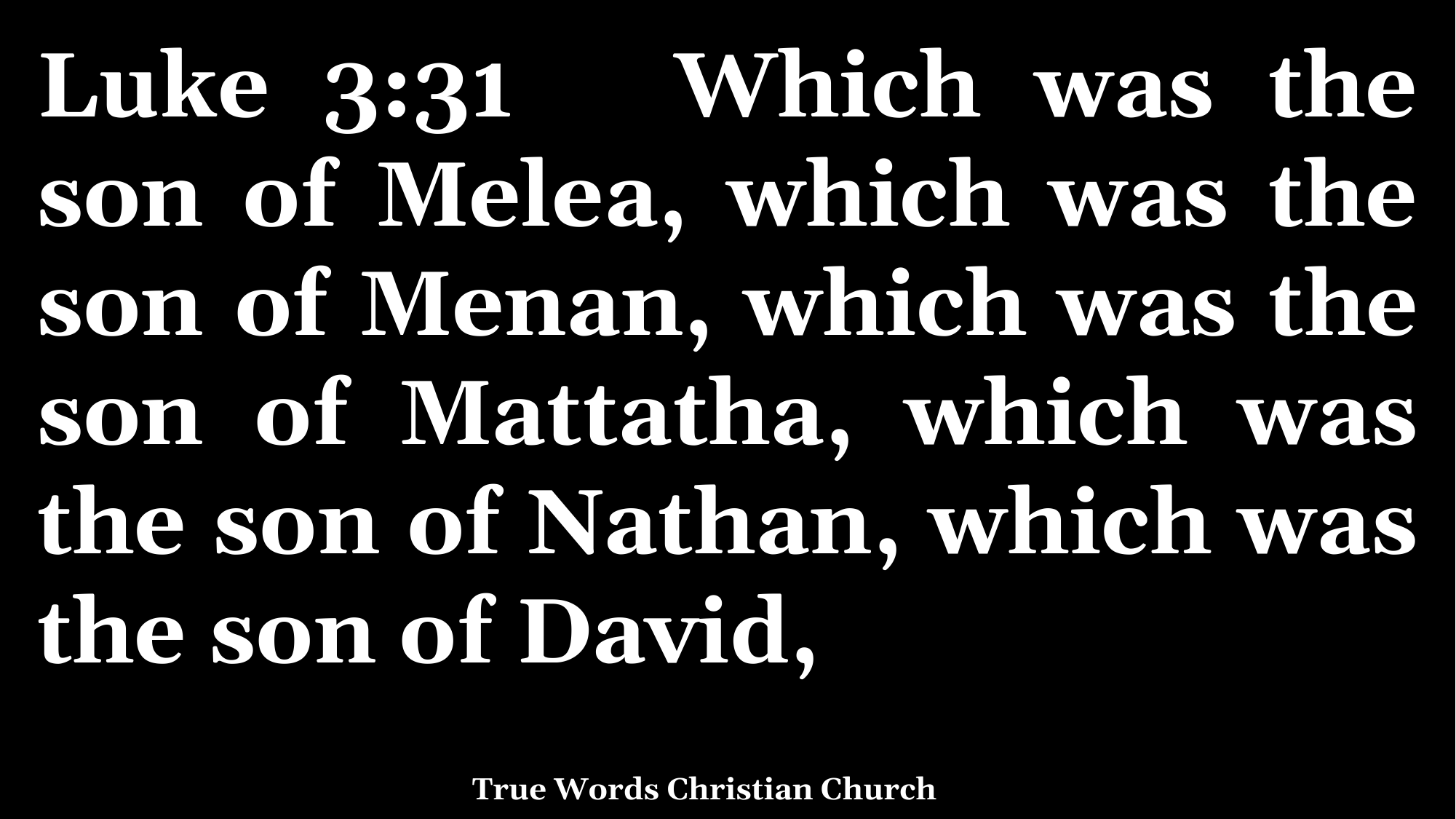

Luke 3:31   Which was the son of Melea, which was the son of Menan, which was the son of Mattatha, which was the son of Nathan, which was the son of David,
True Words Christian Church